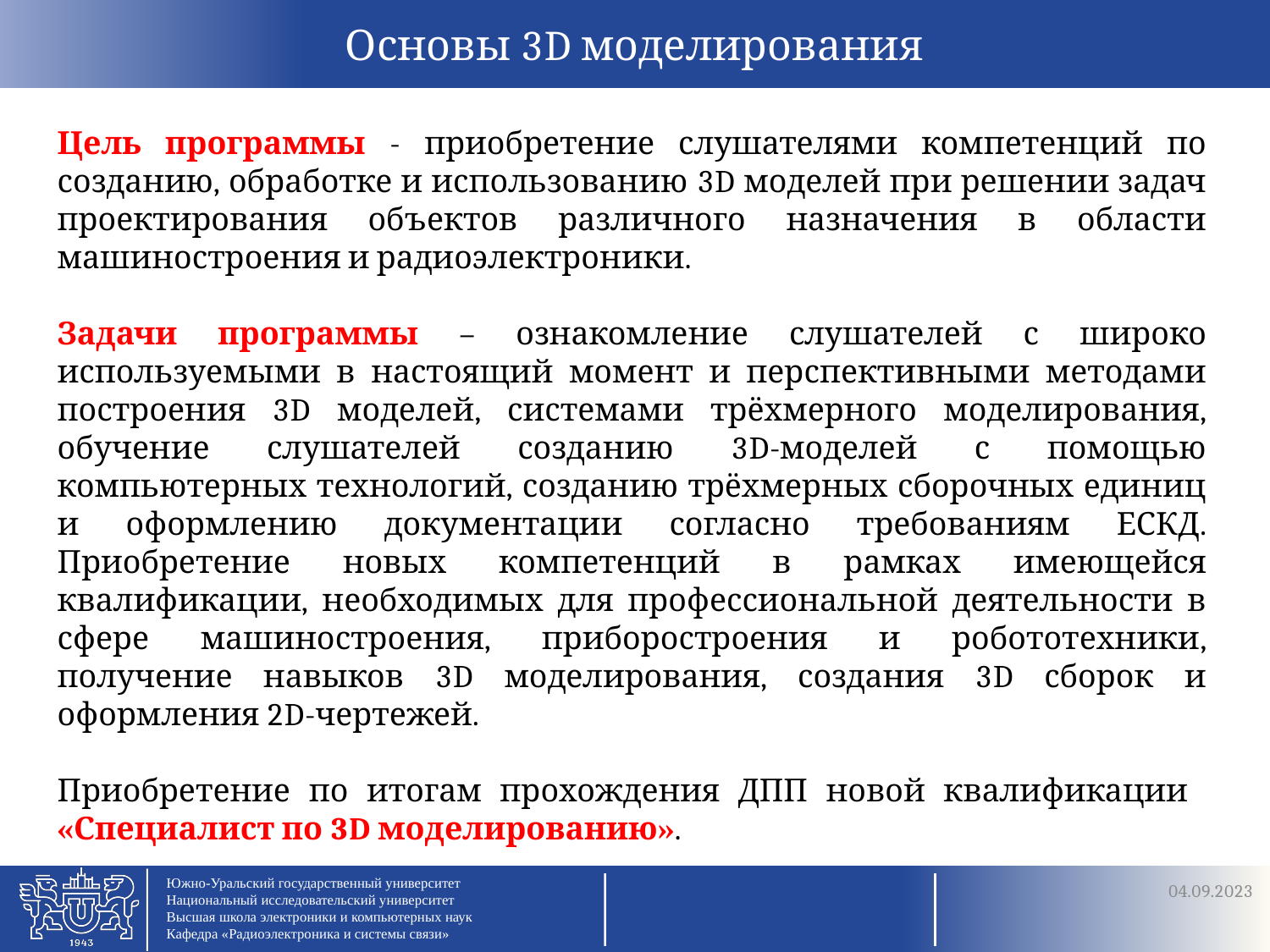

Цель программы - приобретение слушателями компетенций по созданию, обработке и использованию 3D моделей при решении задач проектирования объектов различного назначения в области машиностроения и радиоэлектроники.

Задачи программы – ознакомление слушателей с широко используемыми в настоящий момент и перспективными методами построения 3D моделей, системами трёхмерного моделирования, обучение слушателей созданию 3D-моделей с помощью компьютерных технологий, созданию трёхмерных сборочных единиц и оформлению документации согласно требованиям ЕСКД. Приобретение новых компетенций в рамках имеющейся квалификации, необходимых для профессиональной деятельности в сфере машиностроения, приборостроения и робототехники, получение навыков 3D моделирования, создания 3D сборок и оформления 2D-чертежей.

Приобретение по итогам прохождения ДПП новой квалификации
«Специалист по 3D моделированию».
04.09.2023